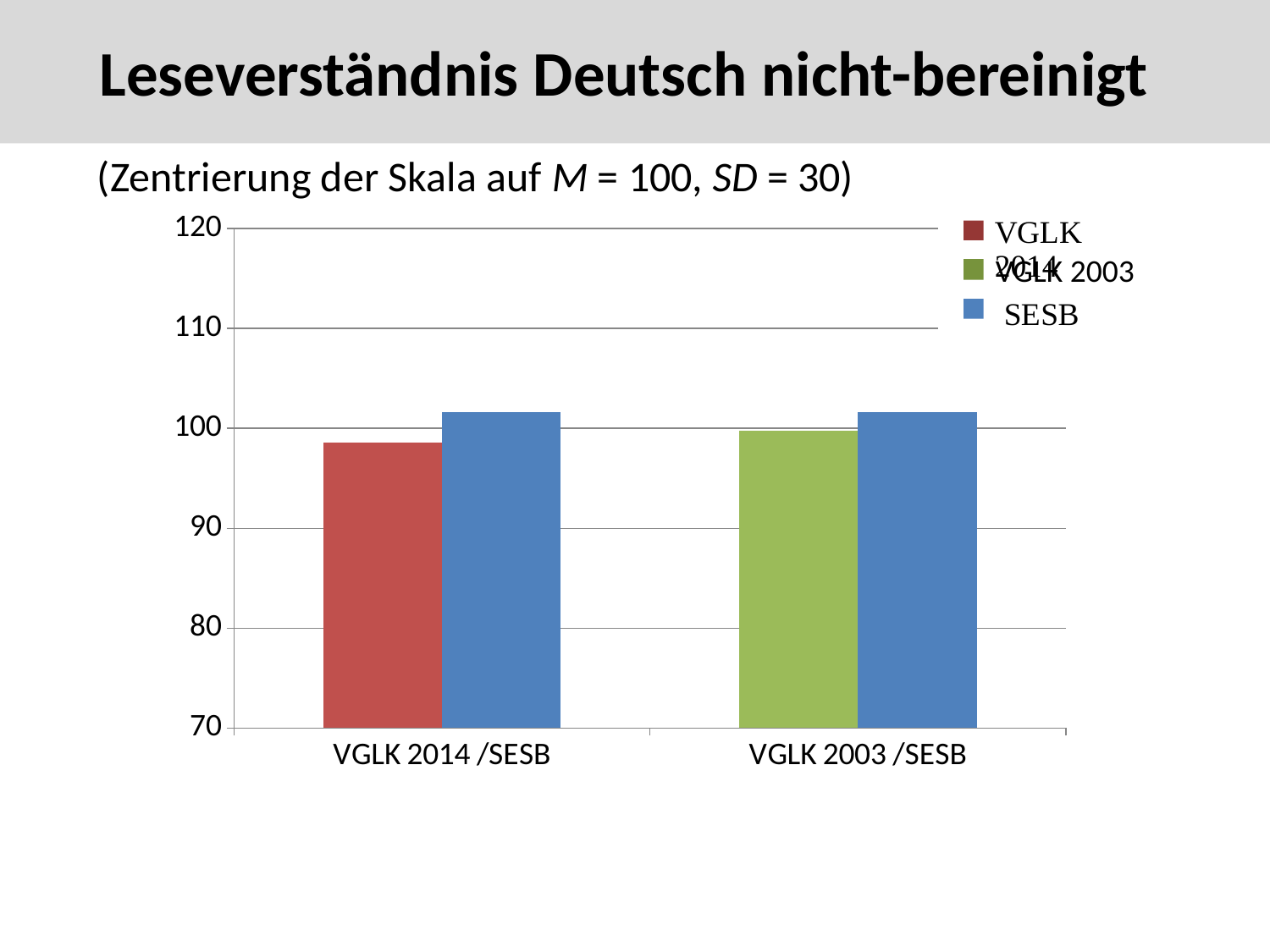

Leseverständnis Deutsch nicht-bereinigt
45
Leseverständnis Deutsch nicht-bereinigt
(Zentrierung der Skala auf M = 100, SD = 30)

### Chart

| Category | VGLK | SESB |
|---|---|---|
| VGLK 2014 /SESB | 98.61 | 101.6 |
| VGLK 2003 /SESB | 99.78 | 101.6 |
VGLK 2003